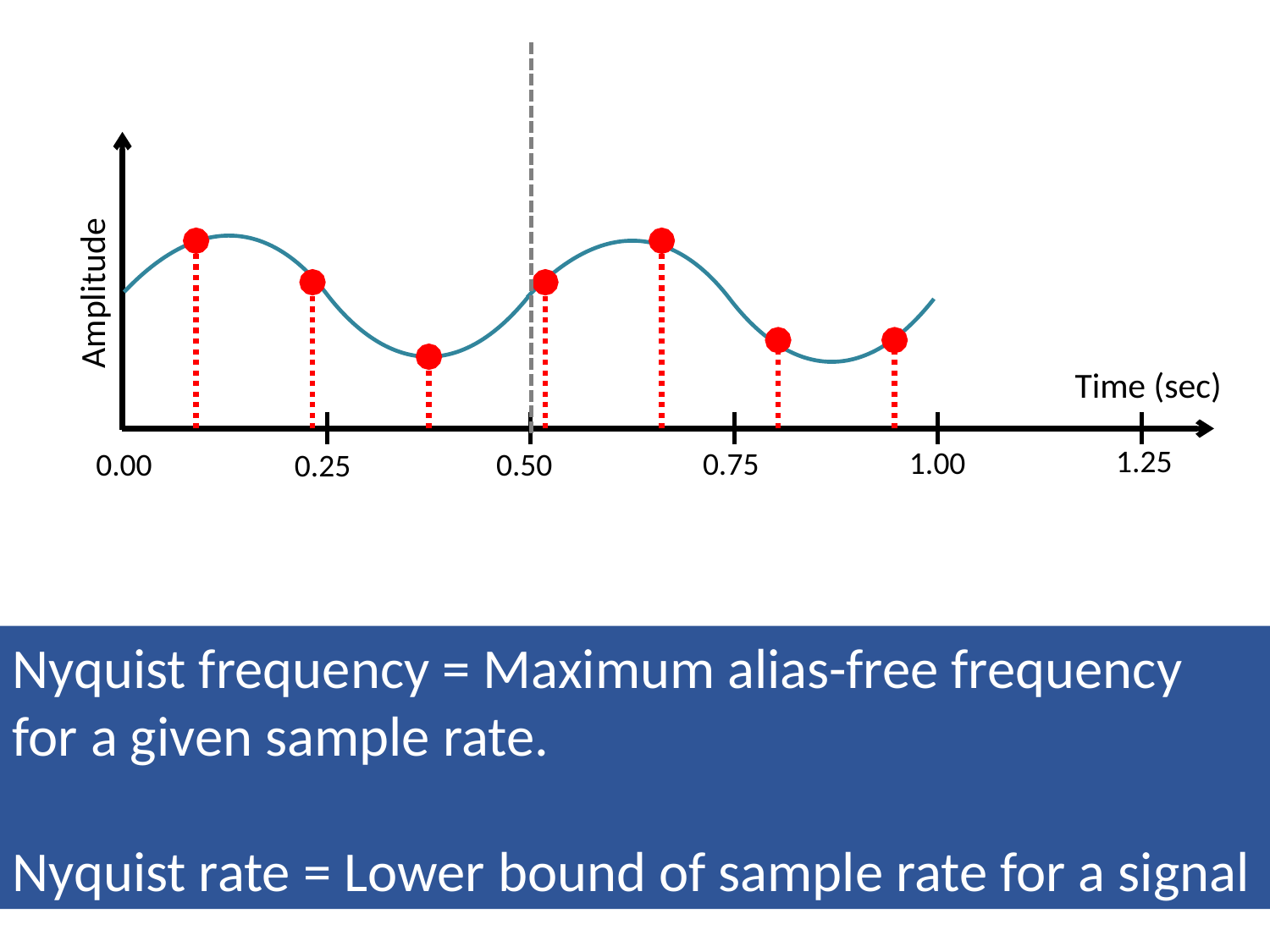

Amplitude
Time (sec)
1.25
1.00
0.75
0.00
0.50
0.25
Nyquist frequency = Maximum alias-free frequency for a given sample rate.

Nyquist rate = Lower bound of sample rate for a signal